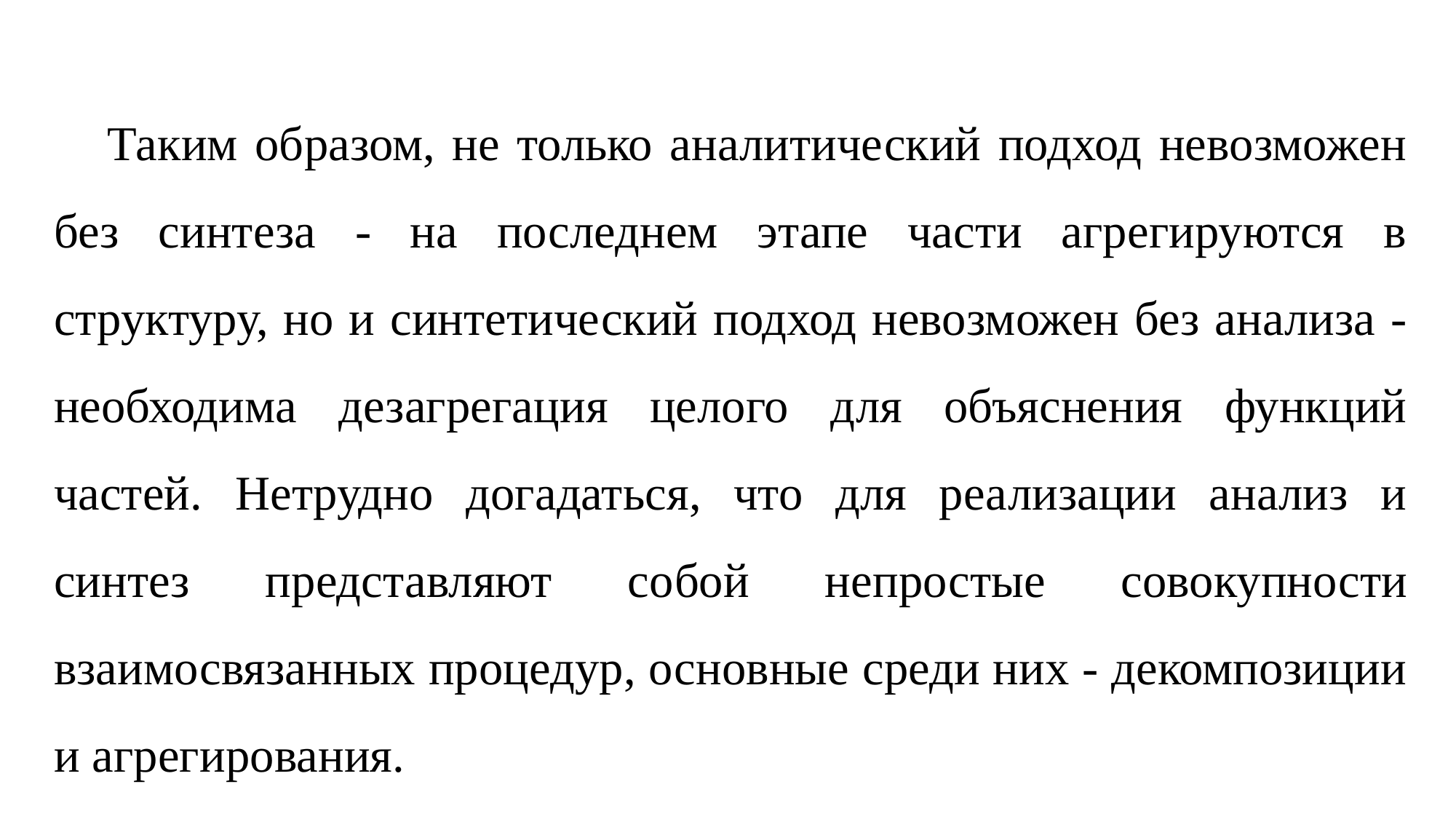

Таким образом, не только аналитический подход невозможен без синтеза - на последнем этапе части агрегируются в структуру, но и синтетический подход невозможен без анализа - необходима дезагрегация целого для объяснения функций частей. Нетрудно догадаться, что для реализации анализ и синтез представляют со­бой непростые совокупности взаимосвязанных процедур, основные среди них - декомпозиции и агрегирования.